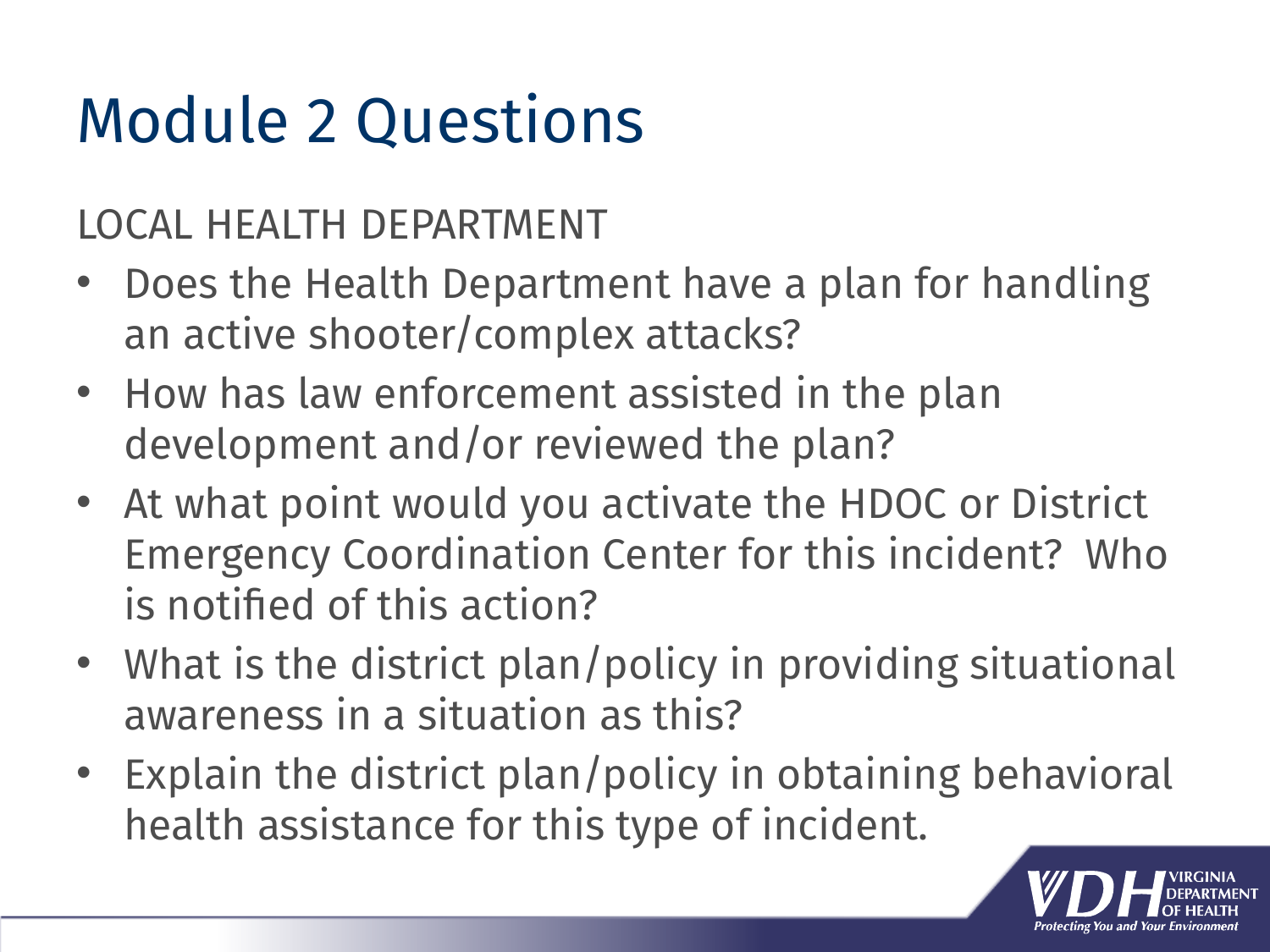

# Module 2 Questions
LOCAL HEALTH DEPARTMENT
Does the Health Department have a plan for handling an active shooter/complex attacks?
How has law enforcement assisted in the plan development and/or reviewed the plan?
At what point would you activate the HDOC or District Emergency Coordination Center for this incident?  Who is notified of this action?
What is the district plan/policy in providing situational awareness in a situation as this?
Explain the district plan/policy in obtaining behavioral health assistance for this type of incident.